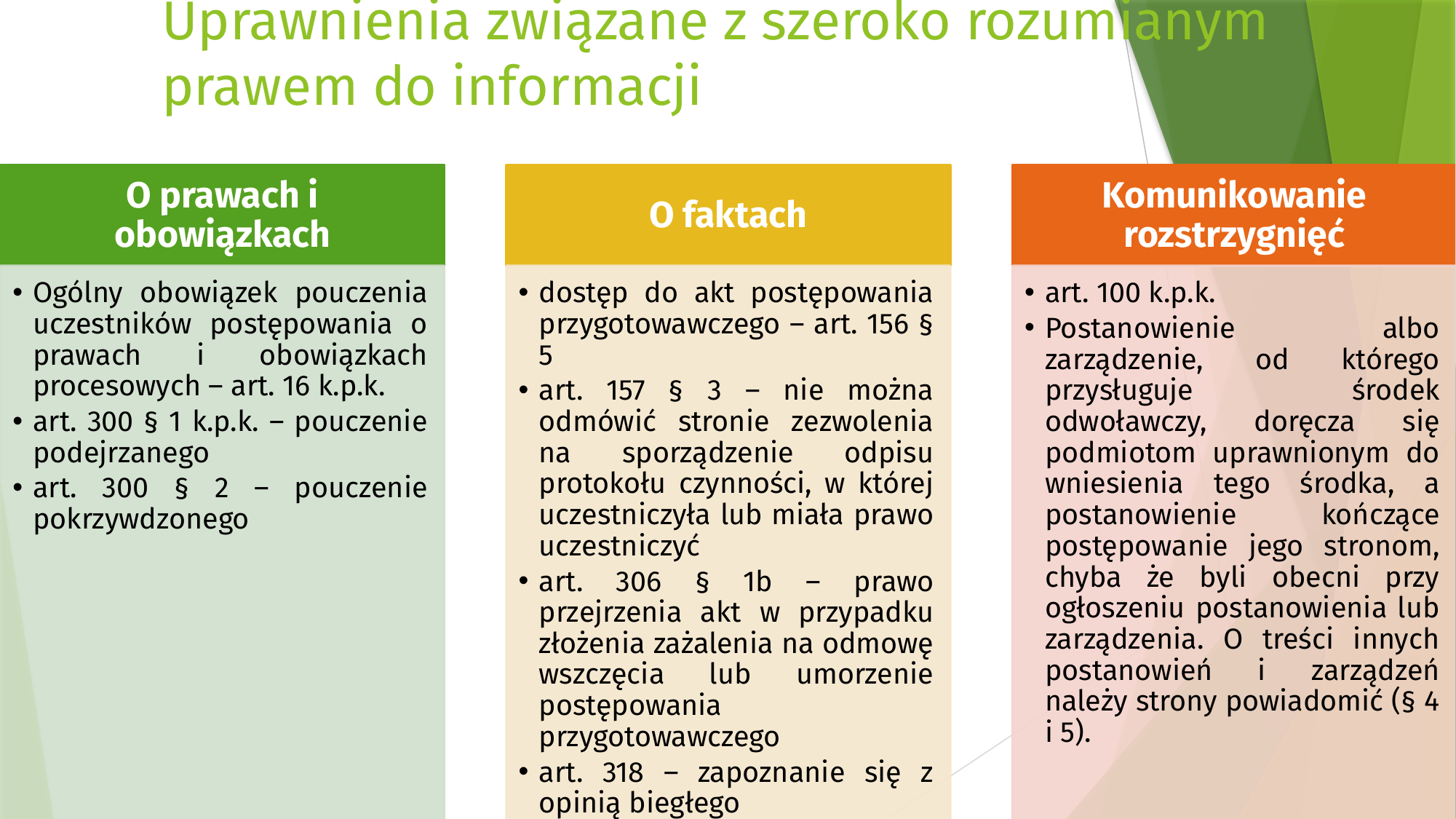

# Uprawnienia związane z szeroko rozumianym prawem do informacji
O prawach i obowiązkach
Ogólny obowiązek pouczenia uczestników postępowania o prawach i obowiązkach procesowych – art. 16 k.p.k.
art. 300 § 1 k.p.k. – pouczenie podejrzanego
art. 300 § 2 – pouczenie pokrzywdzonego
O faktach
dostęp do akt postępowania przygotowawczego – art. 156 § 5
art. 157 § 3 – nie można odmówić stronie zezwolenia na sporządzenie odpisu protokołu czynności, w której uczestniczyła lub miała prawo uczestniczyć
art. 306 § 1b – prawo przejrzenia akt w przypadku złożenia zażalenia na odmowę wszczęcia lub umorzenie postępowania przygotowawczego
art. 318 – zapoznanie się z opinią biegłego
Komunikowanie rozstrzygnięć
art. 100 k.p.k.
Postanowienie albo zarządzenie, od którego przysługuje środek odwoławczy, doręcza się podmiotom uprawnionym do wniesienia tego środka, a postanowienie kończące postępowanie jego stronom, chyba że byli obecni przy ogłoszeniu postanowienia lub zarządzenia. O treści innych postanowień i zarządzeń należy strony powiadomić (§ 4 i 5).